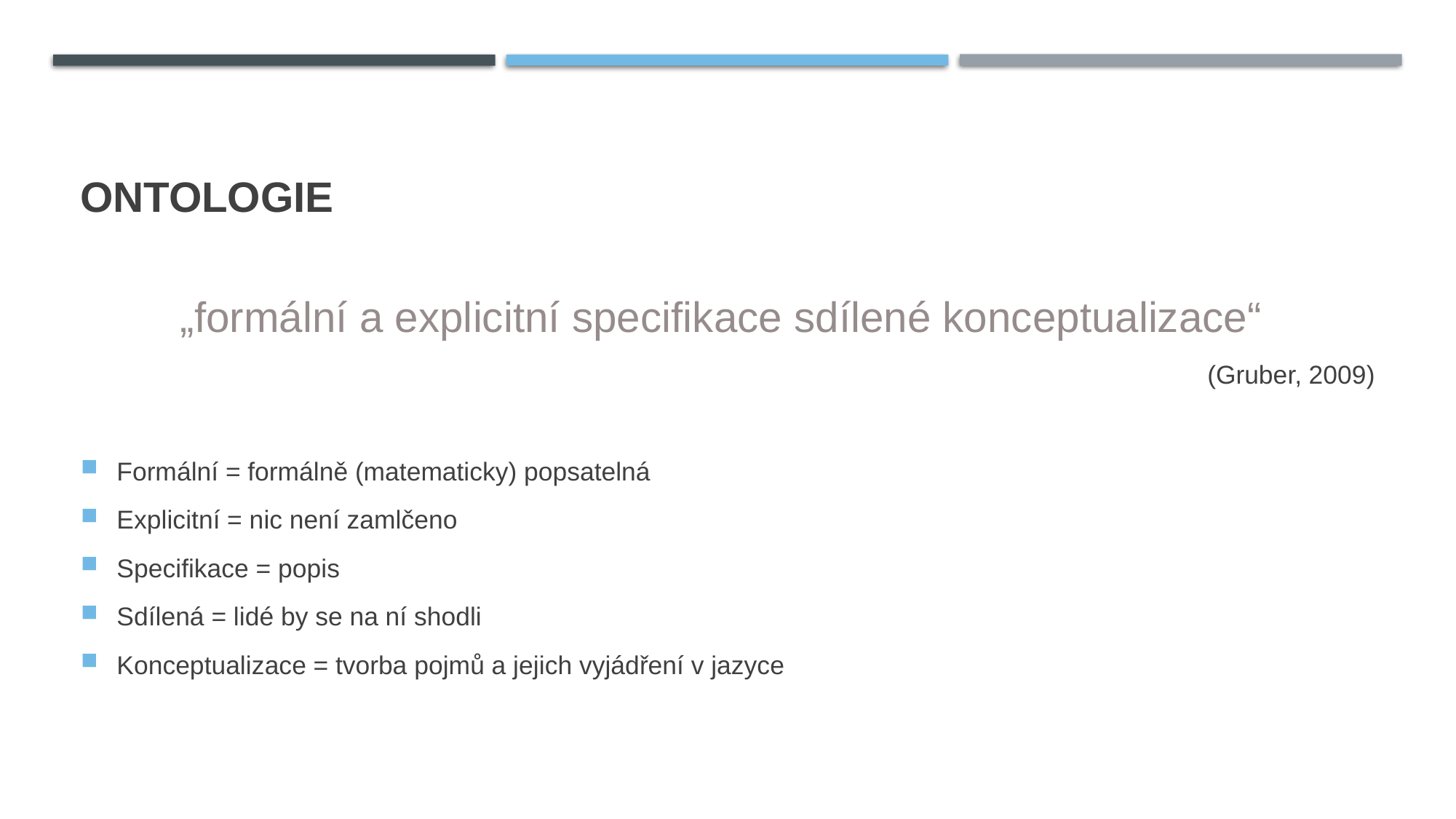

# Ontologie
„formální a explicitní specifikace sdílené konceptualizace“
(Gruber, 2009)

Formální = formálně (matematicky) popsatelná
Explicitní = nic není zamlčeno
Specifikace = popis
Sdílená = lidé by se na ní shodli
Konceptualizace = tvorba pojmů a jejich vyjádření v jazyce